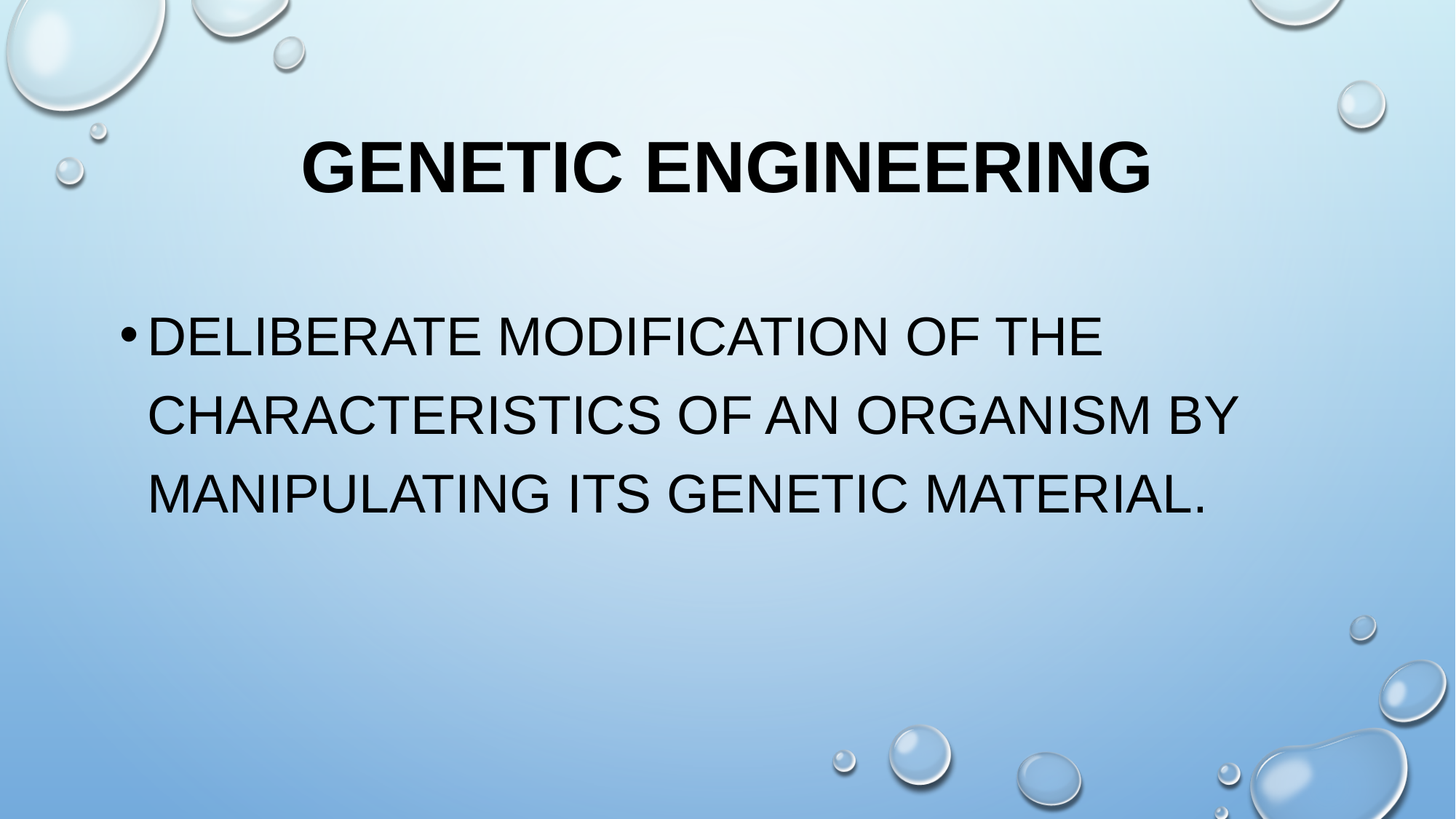

# Genetic engineering
deliberate modification of the characteristics of an organism by manipulating its genetic material.